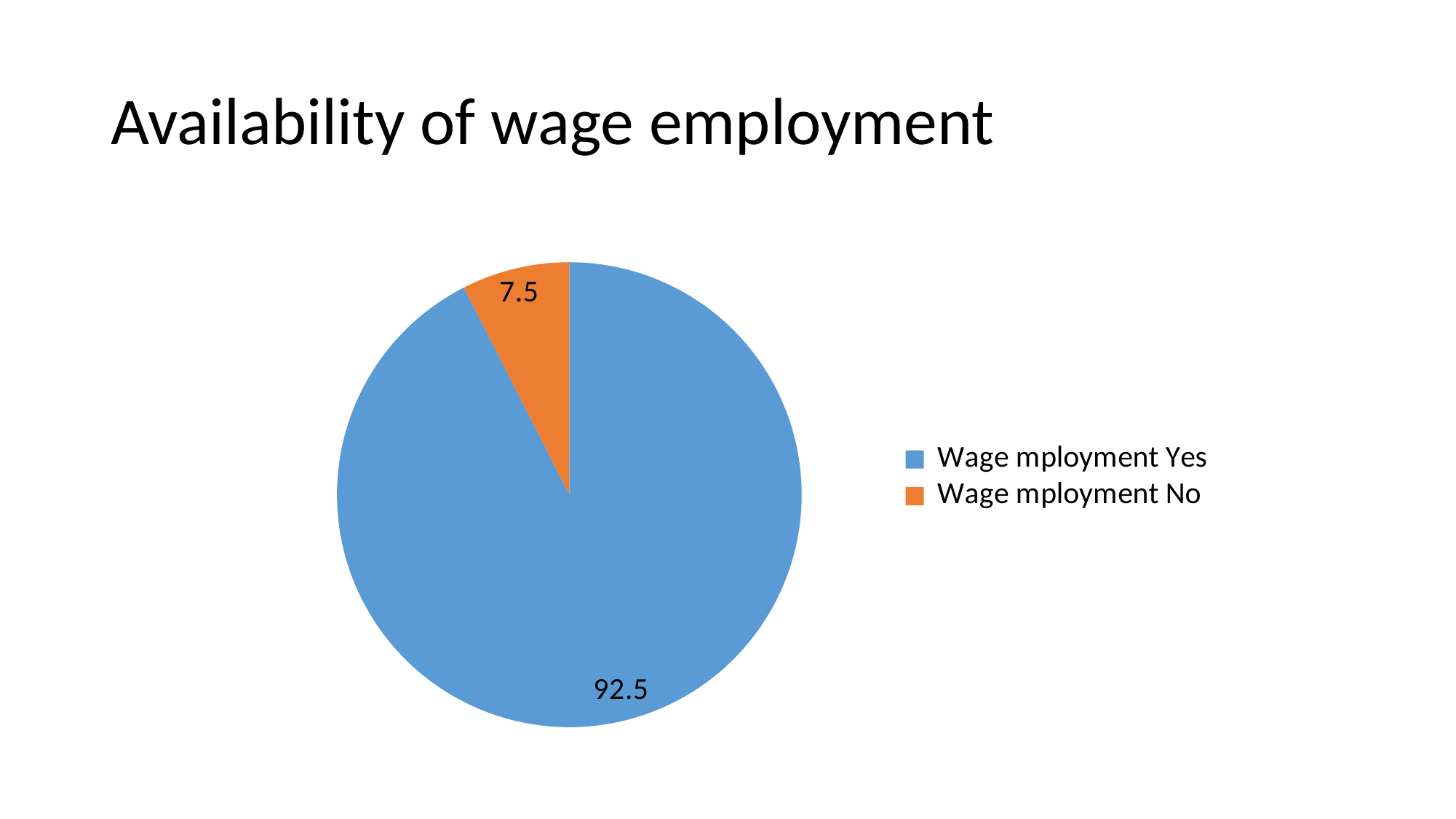

# Availability of wage employment

### Chart

| Category |  |
|---|---|
| Yes | 92.5 |
| No | 7.5 |